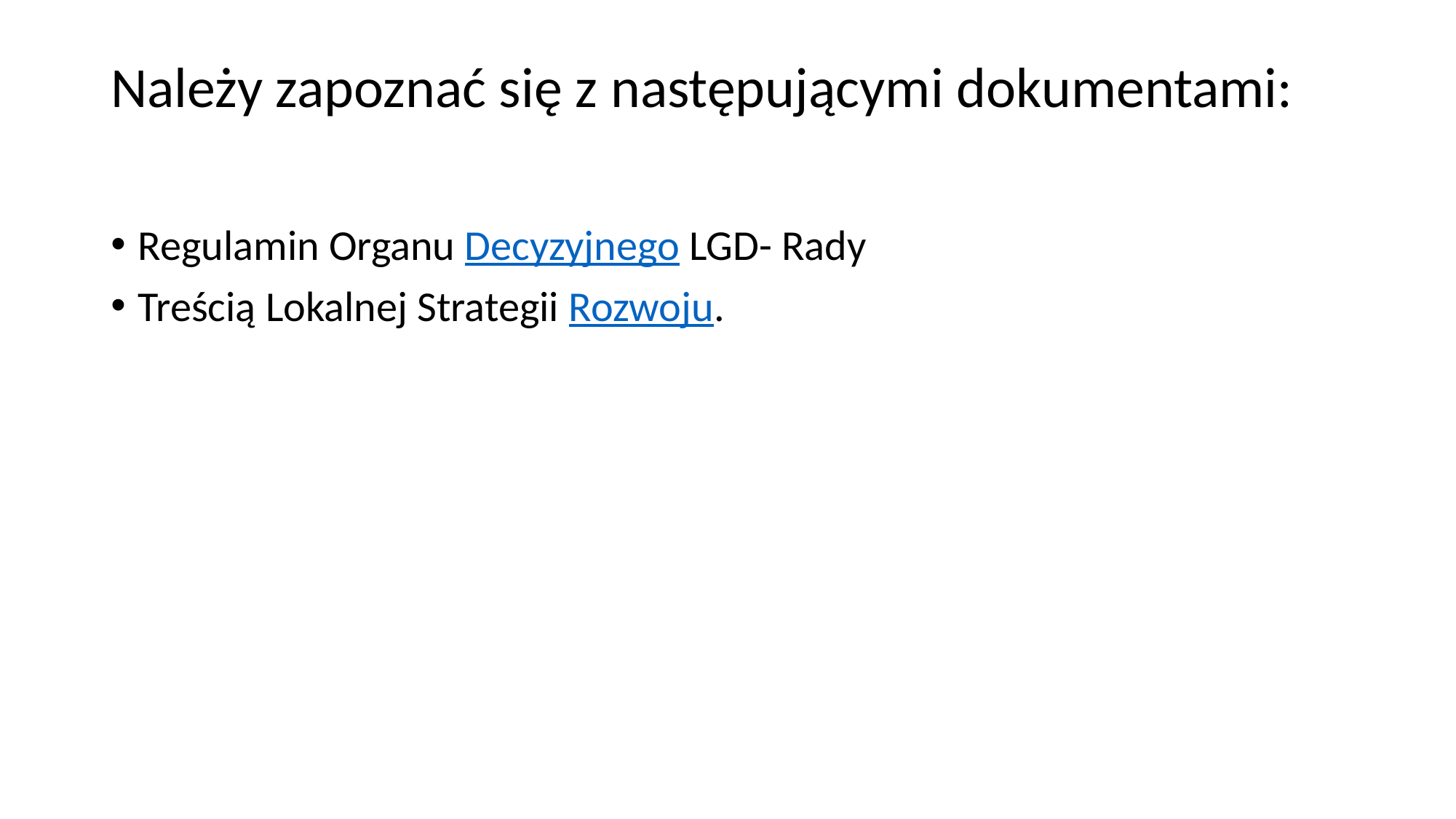

# Należy zapoznać się z następującymi dokumentami:
Regulamin Organu Decyzyjnego LGD- Rady
Treścią Lokalnej Strategii Rozwoju.